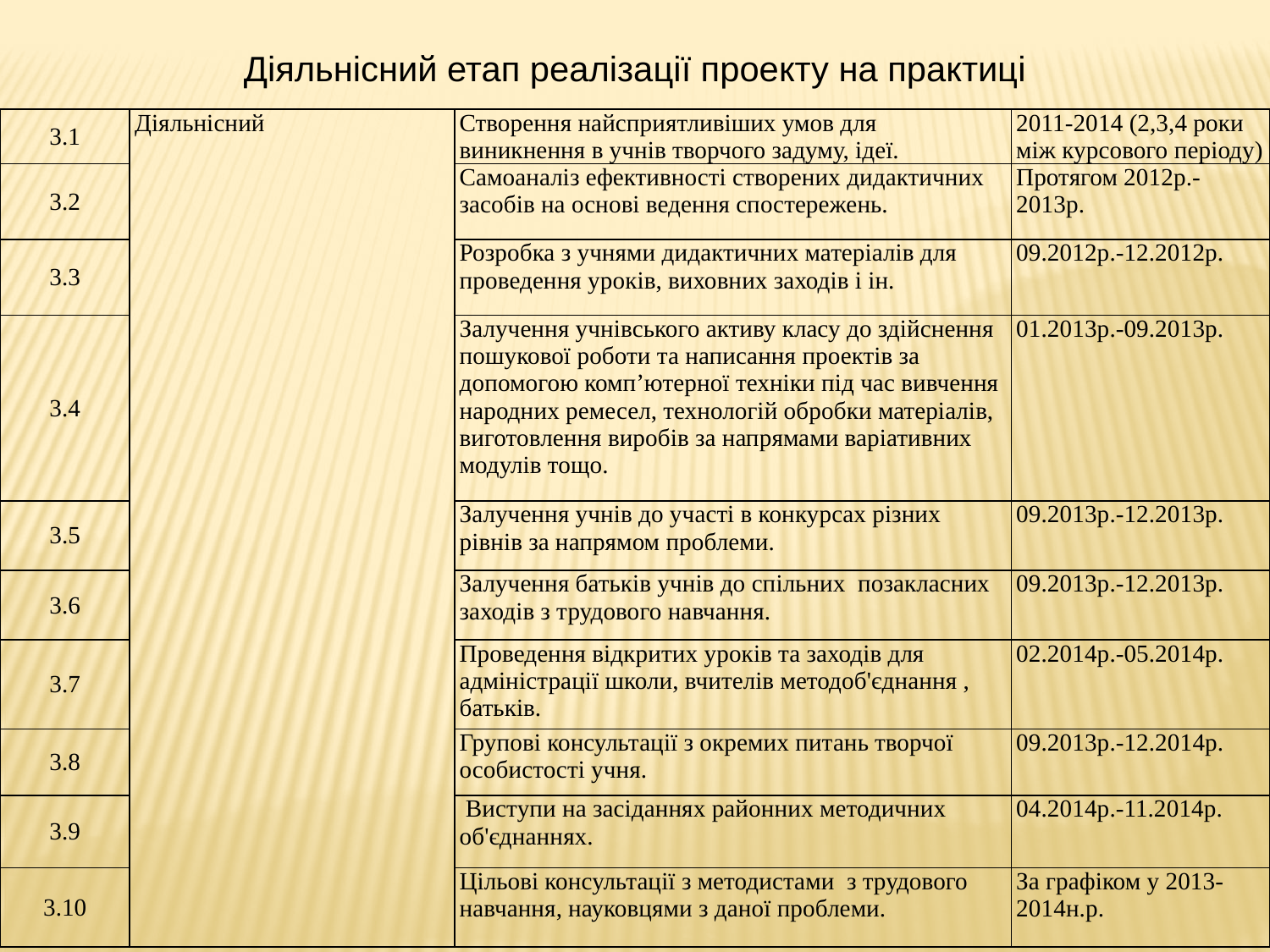

Діяльнісний етап реалізації проекту на практиці
| 3.1 | Діяльнісний | Створення найсприятливіших умов для виникнення в учнів творчого задуму, ідеї. | 2011-2014 (2,3,4 роки між курсового періоду) |
| --- | --- | --- | --- |
| 3.2 |  | Самоаналіз ефективності створених дидактичних засобів на основі ведення спостережень. | Протягом 2012р.-2013р. |
| 3.3 |  | Розробка з учнями дидактичних матеріалів для проведення уроків, виховних заходів і ін. | 09.2012р.-12.2012р. |
| 3.4 |  | Залучення учнівського активу класу до здійснення пошукової роботи та написання проектів за допомогою комп’ютерної техніки під час вивчення народних ремесел, технологій обробки матеріалів, виготовлення виробів за напрямами варіативних модулів тощо. | 01.2013р.-09.2013р. |
| 3.5 |  | Залучення учнів до участі в конкурсах різних рівнів за напрямом проблеми. | 09.2013р.-12.2013р. |
| 3.6 |  | Залучення батьків учнів до спільних позакласних заходів з трудового навчання. | 09.2013р.-12.2013р. |
| 3.7 |  | Проведення відкритих уроків та заходів для адміністрації школи, вчителів методоб'єднання , батьків. | 02.2014р.-05.2014р. |
| 3.8 |  | Групові консультації з окремих питань творчої особистості учня. | 09.2013р.-12.2014р. |
| 3.9 |  | Виступи на засіданнях районних методичних об'єднаннях. | 04.2014р.-11.2014р. |
| 3.10 |  | Цільові консультації з методистами з трудового навчання, науковцями з даної проблеми. | За графіком у 2013-2014н.р. |